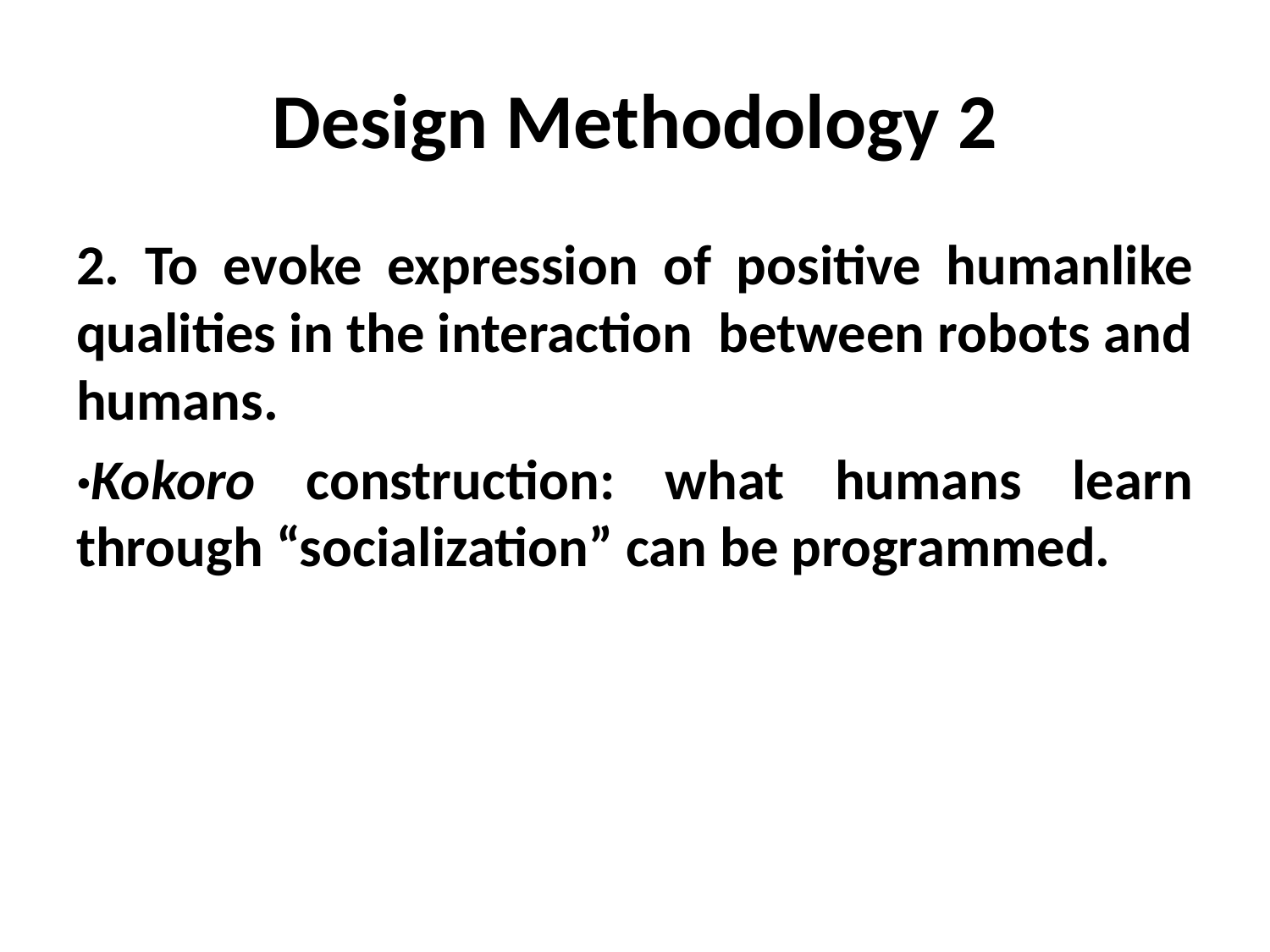

# Design Methodology 2
2. To evoke expression of positive humanlike qualities in the interaction  between robots and humans.
·Kokoro construction: what humans learn through “socialization” can be programmed.